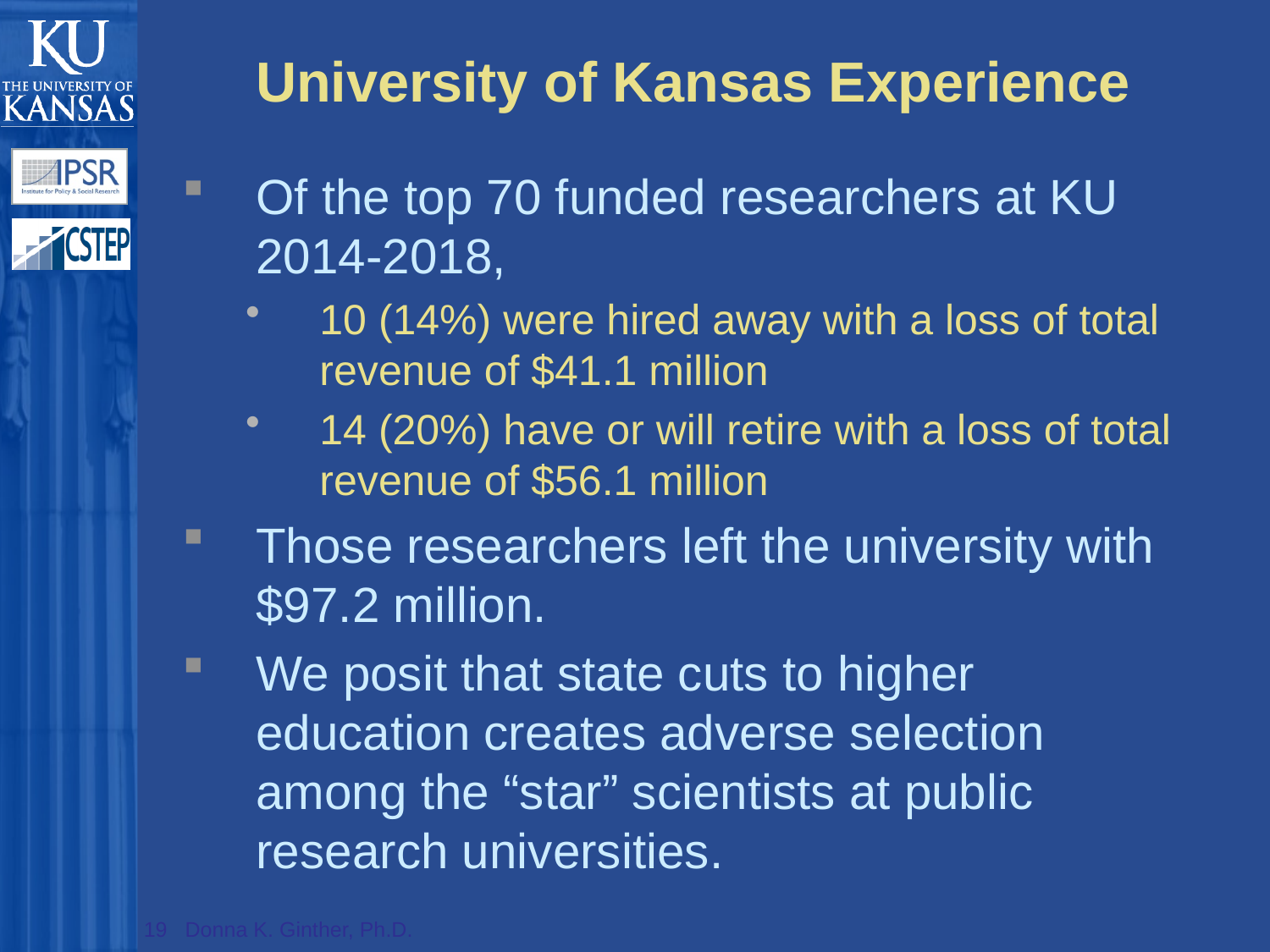

# University of Kansas Experience
Of the top 70 funded researchers at KU 2014-2018,
10 (14%) were hired away with a loss of total revenue of $41.1 million
14 (20%) have or will retire with a loss of total revenue of $56.1 million
Those researchers left the university with $97.2 million.
We posit that state cuts to higher education creates adverse selection among the “star” scientists at public research universities.